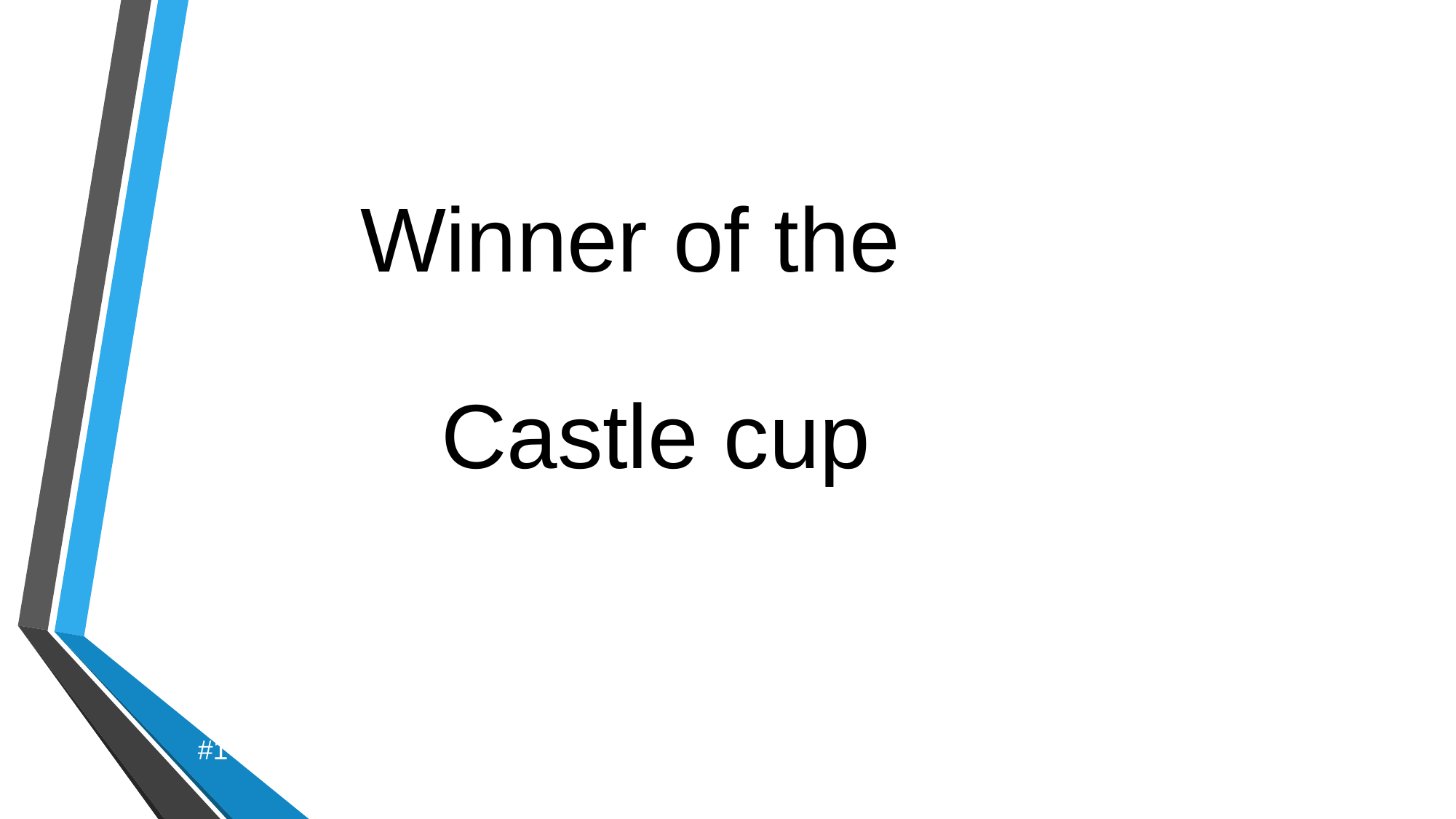

Winner of the
Castle cup
#1      EARLY MORNING ROW